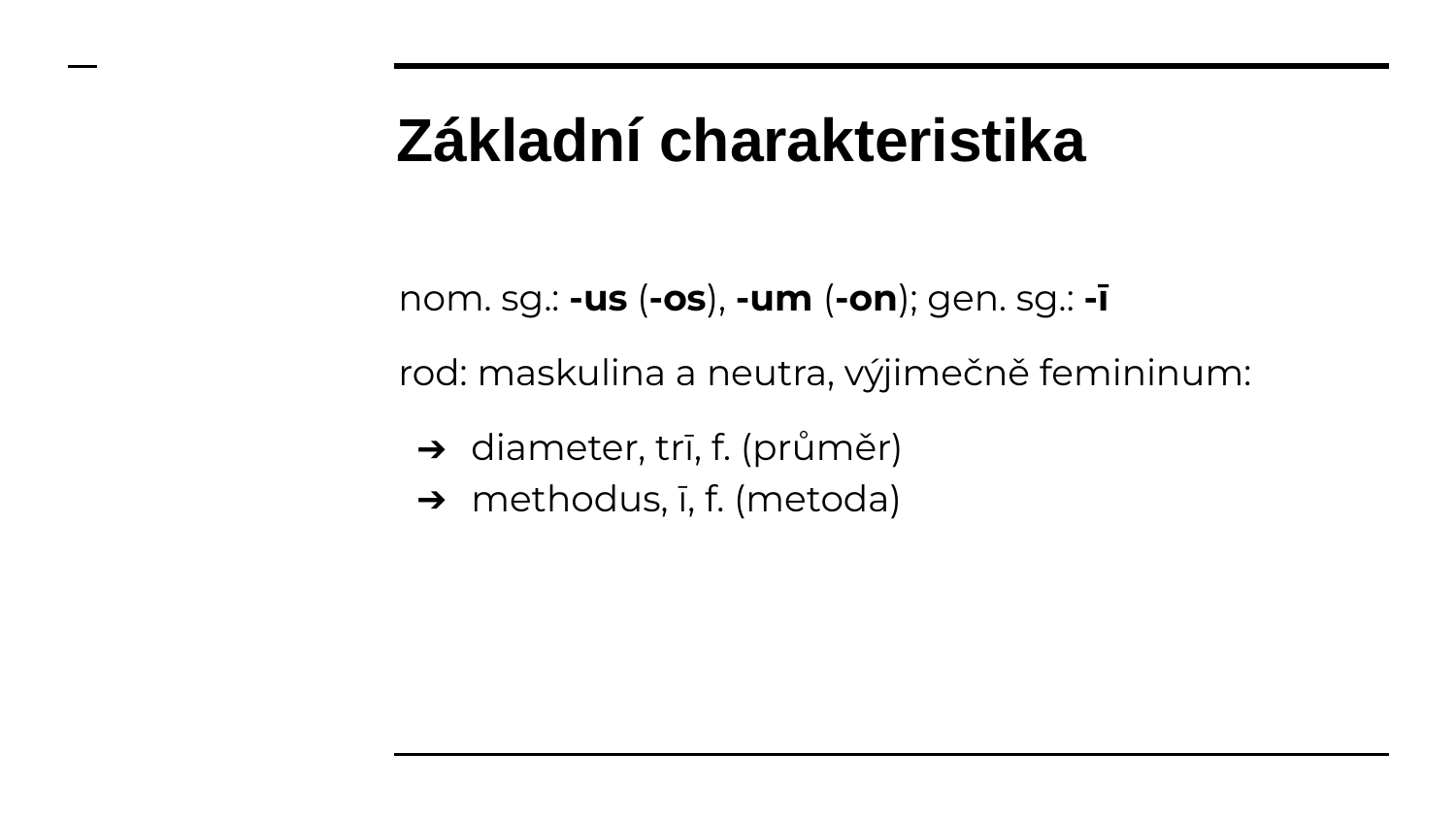

# Základní charakteristika
nom. sg.: -us (-os), -um (-on); gen. sg.: -ī
rod: maskulina a neutra, výjimečně femininum:
diameter, trī, f. (průměr)
methodus, ī, f. (metoda)